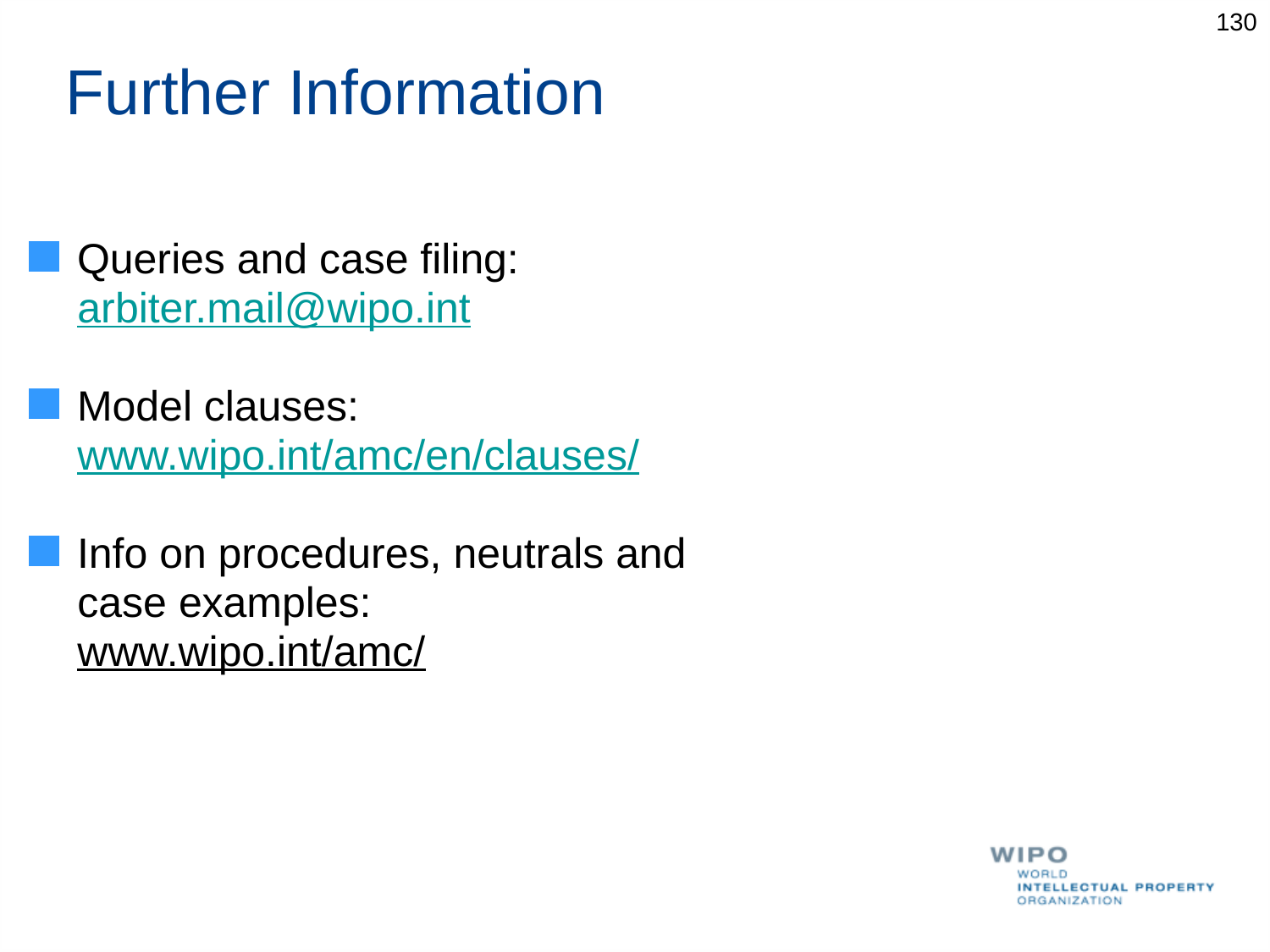

130
Further Information

Queries and case filing:
arbiter.mail@wipo.int

Model clauses:
www.wipo.int/amc/en/clauses/

Info on procedures, neutrals and
case examples:
www.wipo.int/amc/